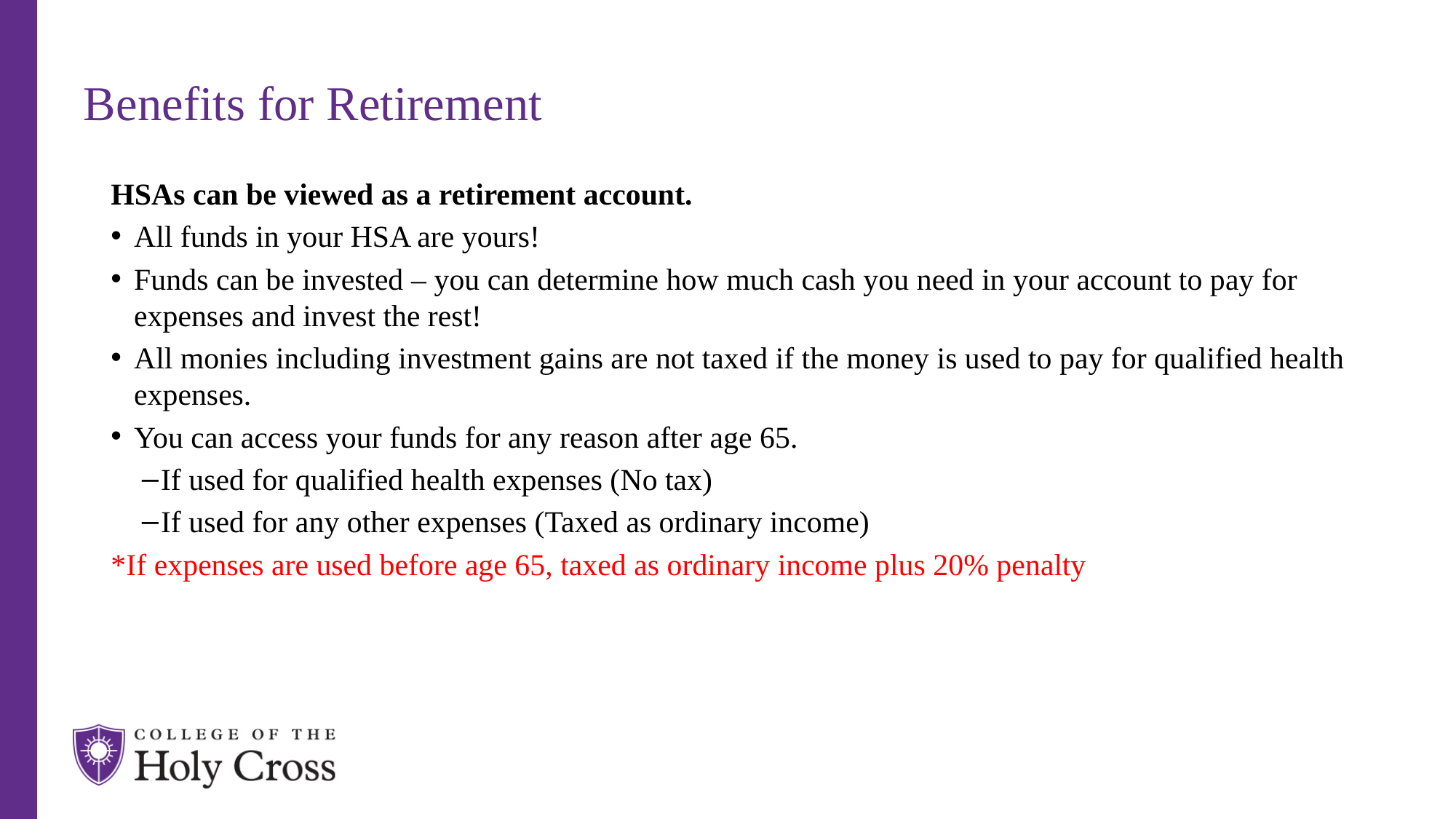

# Benefits for Retirement
HSAs can be viewed as a retirement account.
All funds in your HSA are yours!
Funds can be invested – you can determine how much cash you need in your account to pay for expenses and invest the rest!
All monies including investment gains are not taxed if the money is used to pay for qualified health expenses.
You can access your funds for any reason after age 65.
If used for qualified health expenses (No tax)
If used for any other expenses (Taxed as ordinary income)
*If expenses are used before age 65, taxed as ordinary income plus 20% penalty